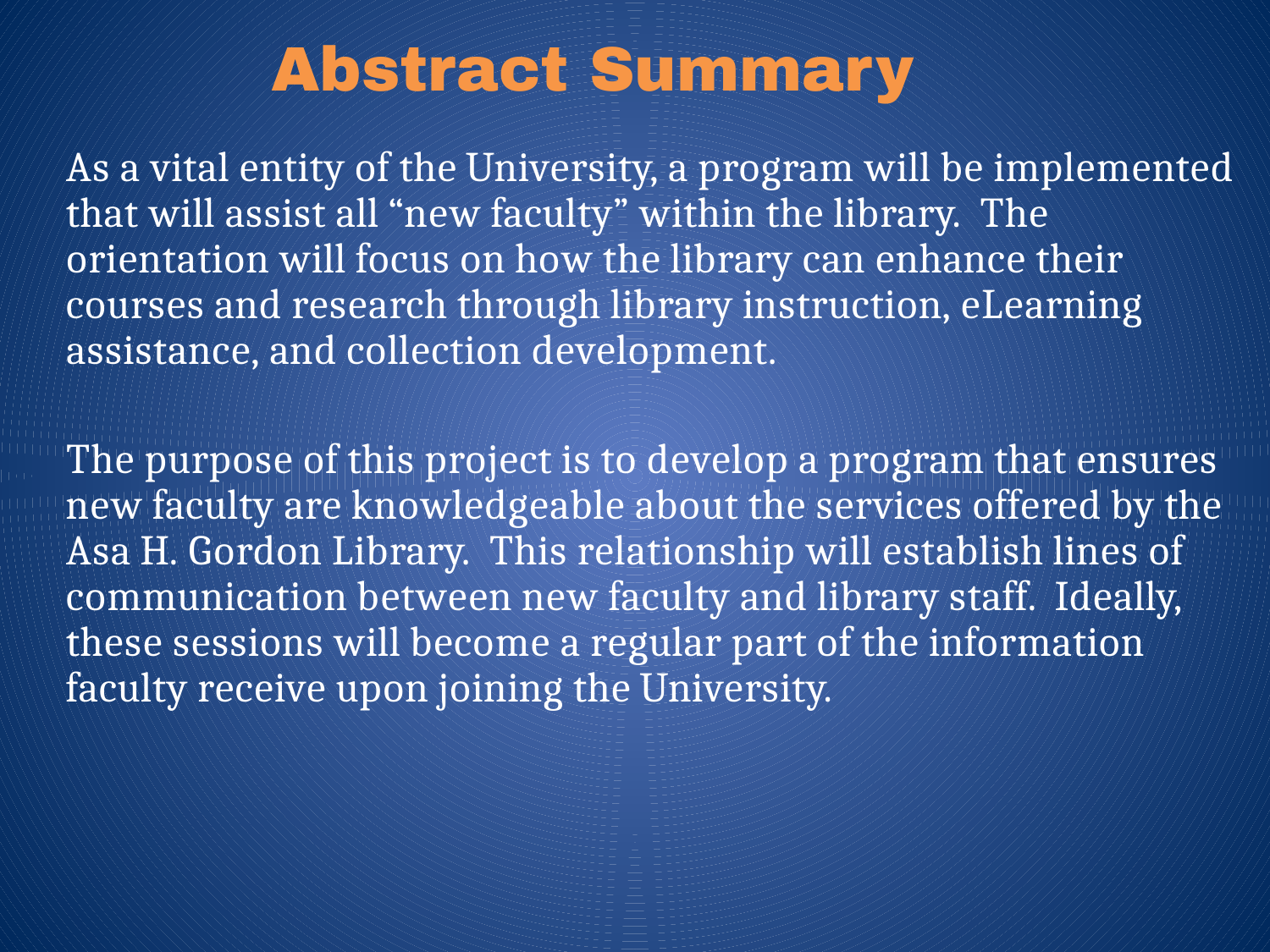

# Abstract Summary
As a vital entity of the University, a program will be implemented that will assist all “new faculty” within the library.  The orientation will focus on how the library can enhance their courses and research through library instruction, eLearning assistance, and collection development.

The purpose of this project is to develop a program that ensures new faculty are knowledgeable about the services offered by the Asa H. Gordon Library.  This relationship will establish lines of communication between new faculty and library staff.  Ideally, these sessions will become a regular part of the information faculty receive upon joining the University.